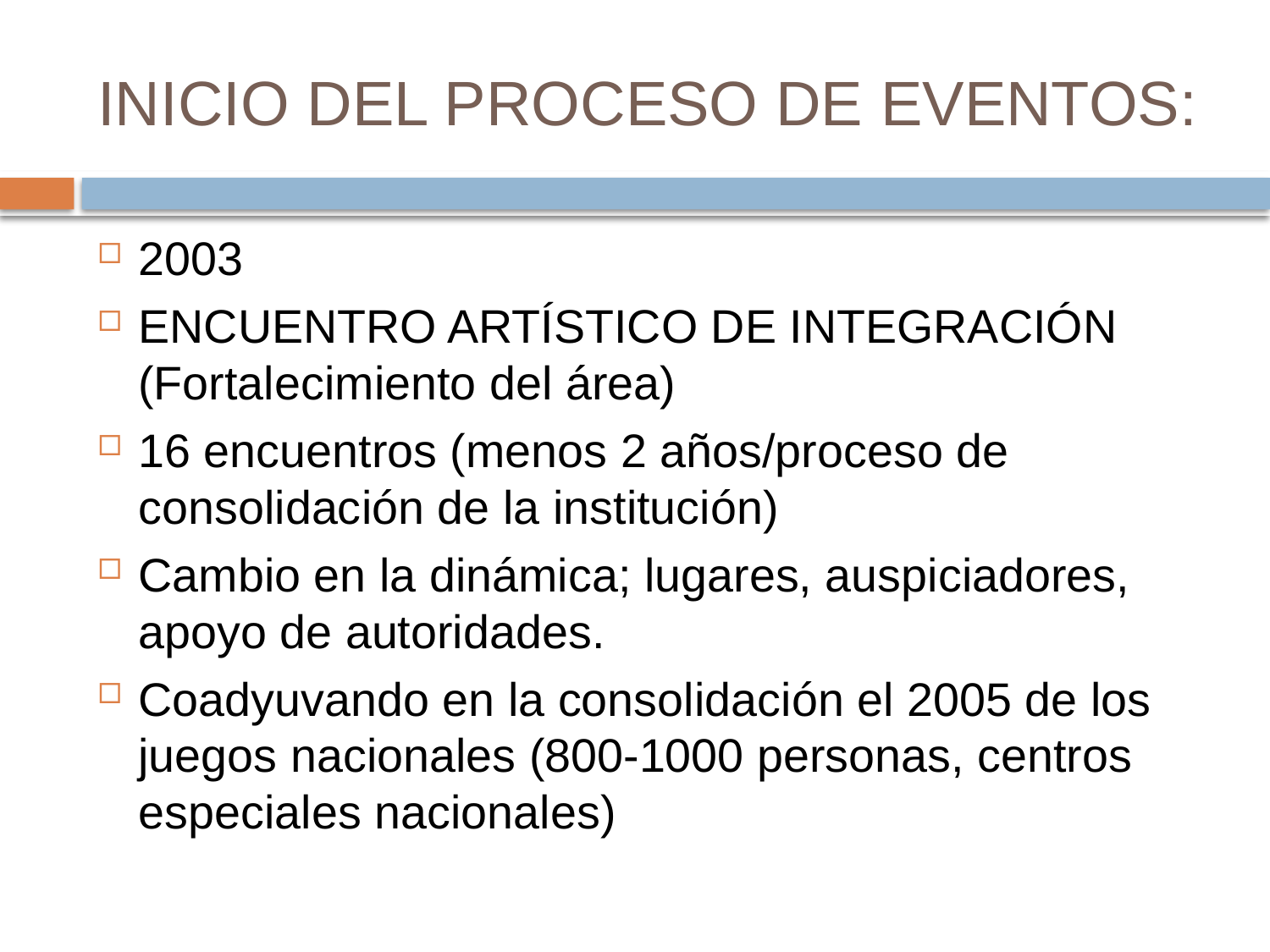

# INICIO DEL PROCESO DE EVENTOS:
2003
ENCUENTRO ARTÍSTICO DE INTEGRACIÓN (Fortalecimiento del área)
16 encuentros (menos 2 años/proceso de consolidación de la institución)
Cambio en la dinámica; lugares, auspiciadores, apoyo de autoridades.
Coadyuvando en la consolidación el 2005 de los juegos nacionales (800-1000 personas, centros especiales nacionales)